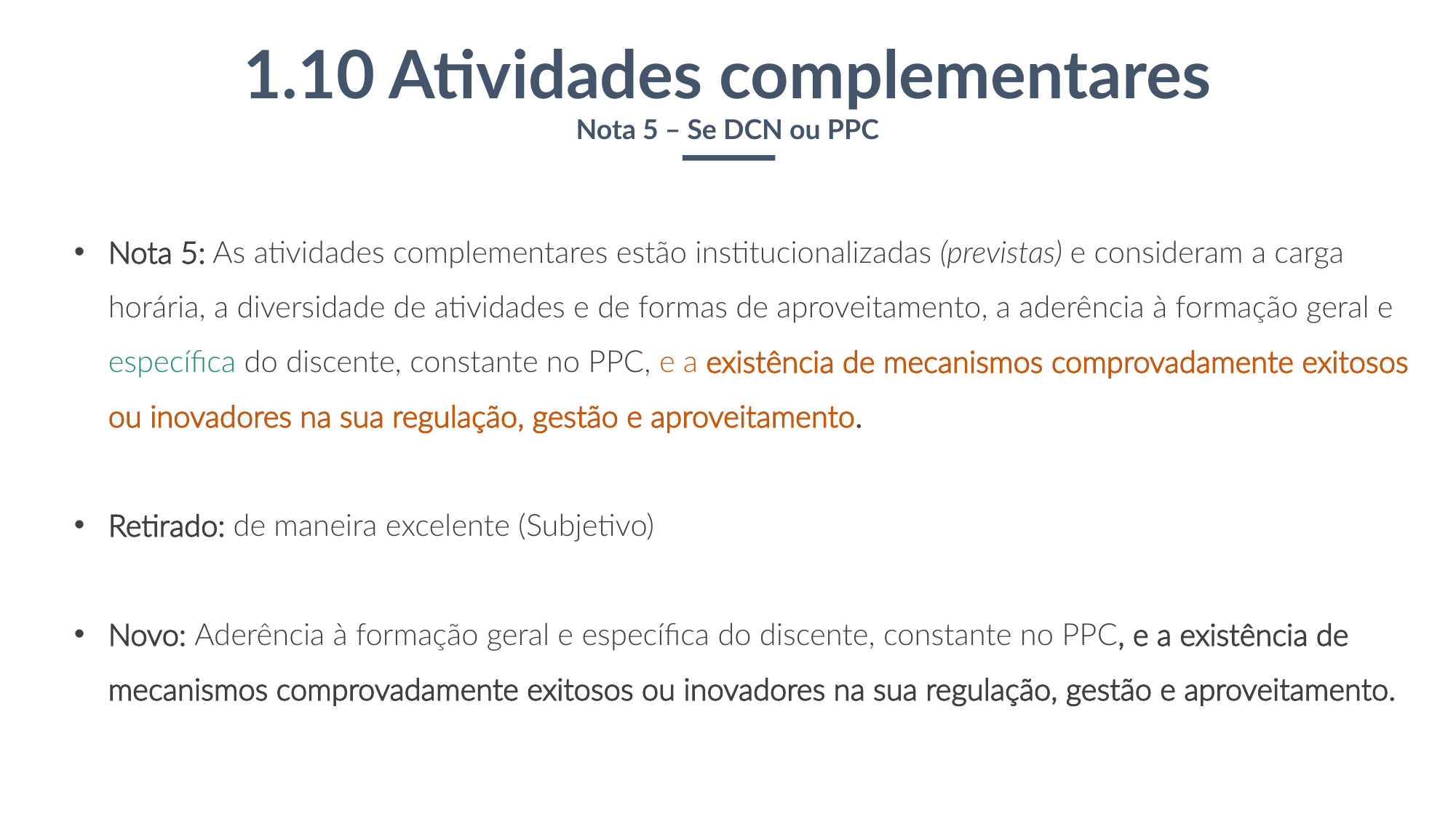

1.10 Atividades complementares
Nota 5 – Se DCN ou PPC

Nota 5: As atividades complementares estão institucionalizadas (previstas) e consideram a carga horária, a diversidade de atividades e de formas de aproveitamento, a aderência à formação geral e específica do discente, constante no PPC, e a existência de mecanismos comprovadamente exitosos ou inovadores na sua regulação, gestão e aproveitamento.

Retirado: de maneira excelente (Subjetivo)

Novo: Aderência à formação geral e específica do discente, constante no PPC, e a existência de mecanismos comprovadamente exitosos ou inovadores na sua regulação, gestão e aproveitamento.